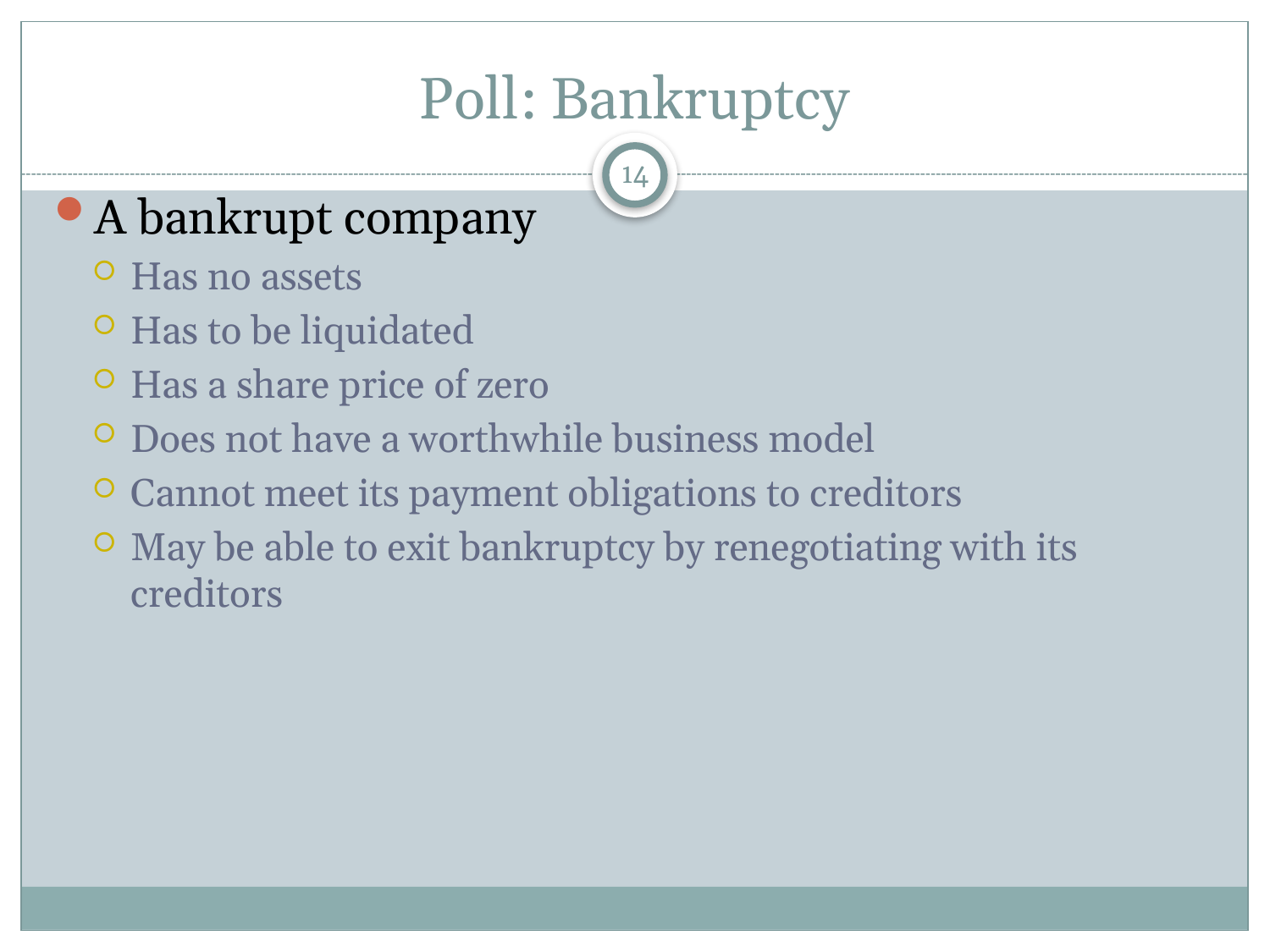

# Poll: Bankruptcy
14
A bankrupt company
Has no assets
Has to be liquidated
Has a share price of zero
Does not have a worthwhile business model
Cannot meet its payment obligations to creditors
May be able to exit bankruptcy by renegotiating with its creditors